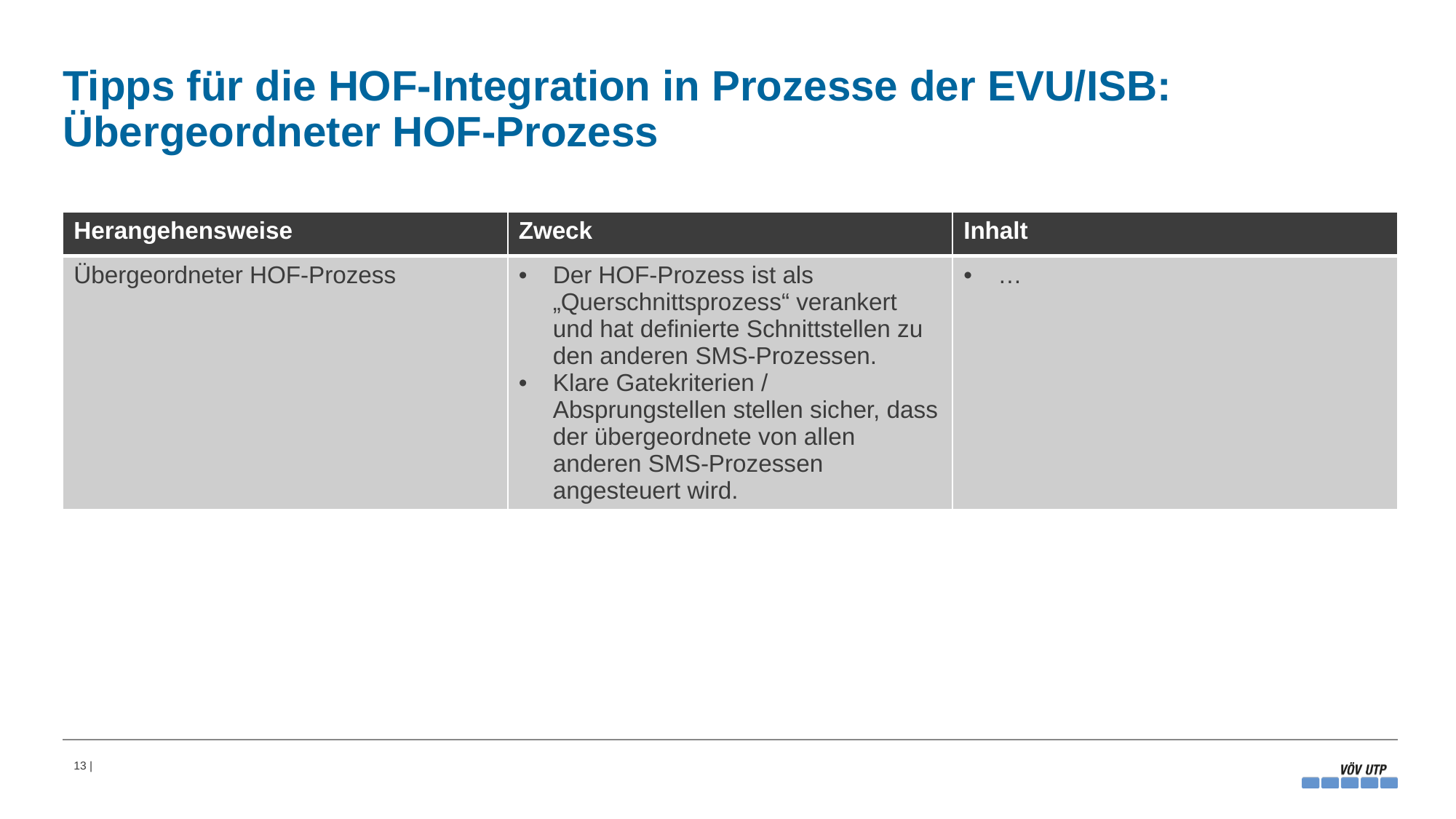

# Tipps für die HOF-Integration in Prozesse der EVU/ISB: Übergeordneter HOF-Prozess
| Herangehensweise | Zweck | Inhalt |
| --- | --- | --- |
| Übergeordneter HOF-Prozess | Der HOF-Prozess ist als „Querschnittsprozess“ verankert und hat definierte Schnittstellen zu den anderen SMS-Prozessen. Klare Gatekriterien / Absprungstellen stellen sicher, dass der übergeordnete von allen anderen SMS-Prozessen angesteuert wird. | … |
13 |